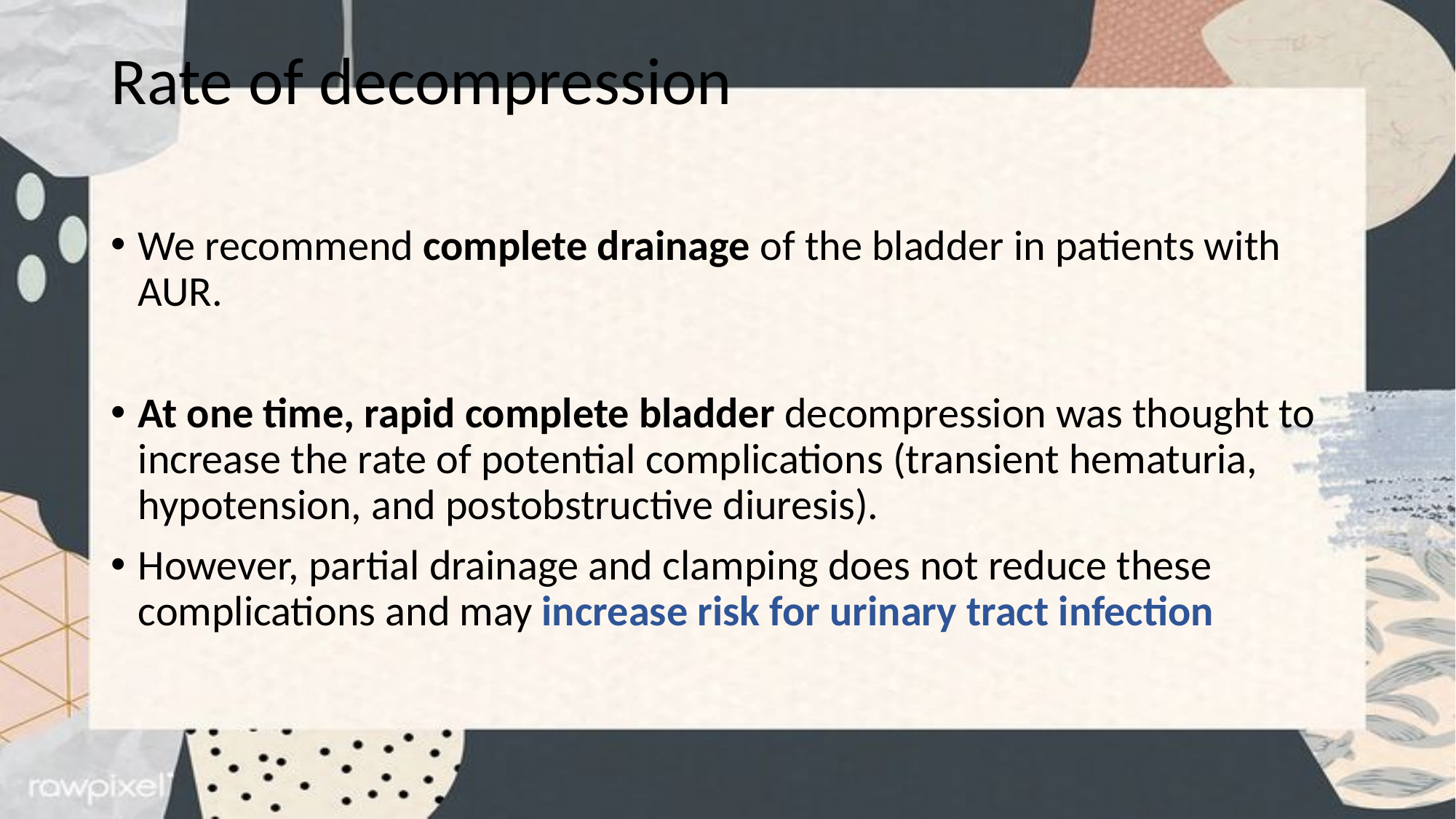

# Rate of decompression
We recommend complete drainage of the bladder in patients with AUR.

At one time, rapid complete bladder decompression was thought to increase the rate of potential complications (transient hematuria, hypotension, and postobstructive diuresis).
However, partial drainage and clamping does not reduce these complications and may increase risk for urinary tract infection